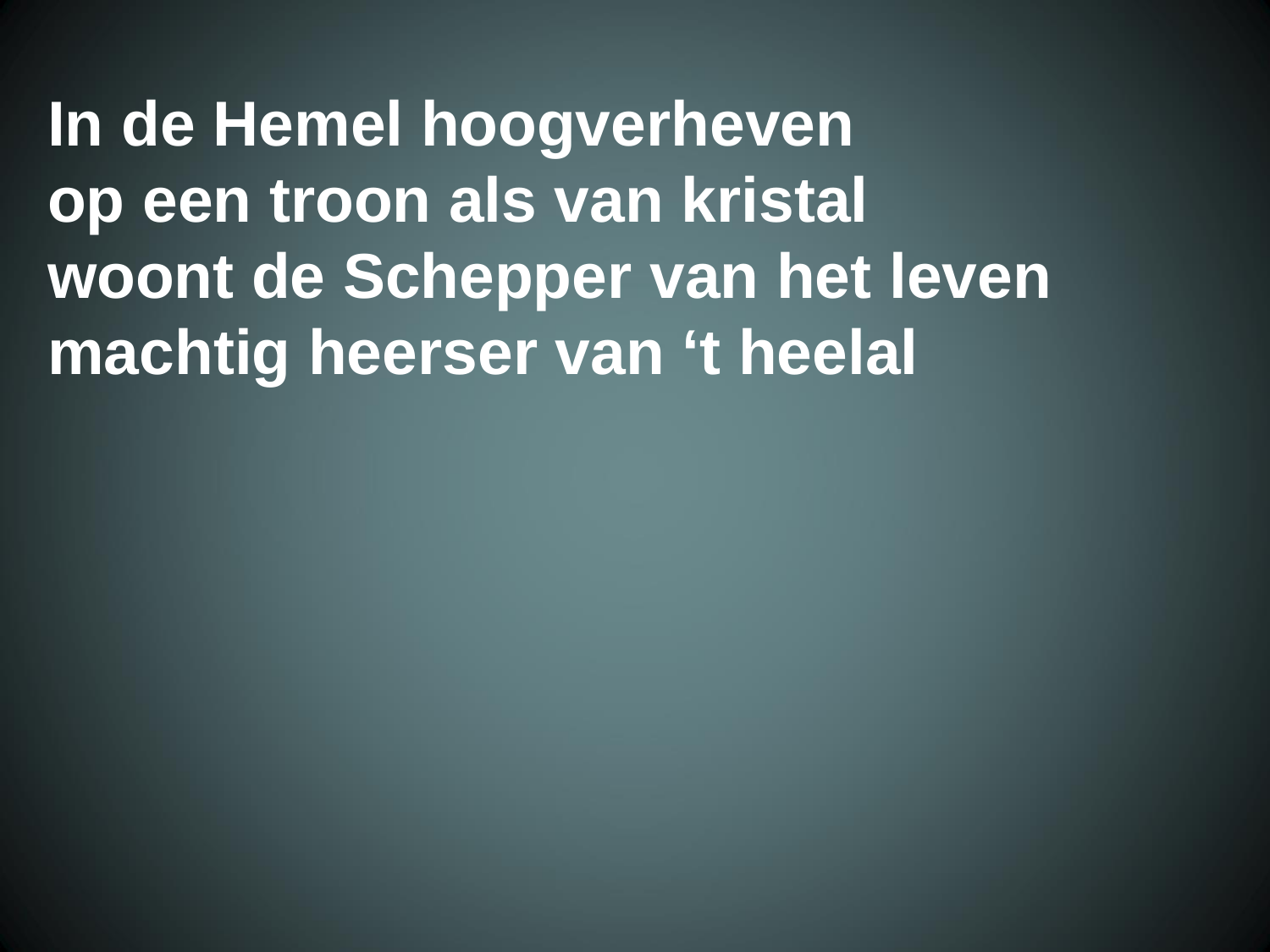

In de Hemel hoogverheven
  op een troon als van kristal
  woont de Schepper van het leven
  machtig heerser van ‘t heelal